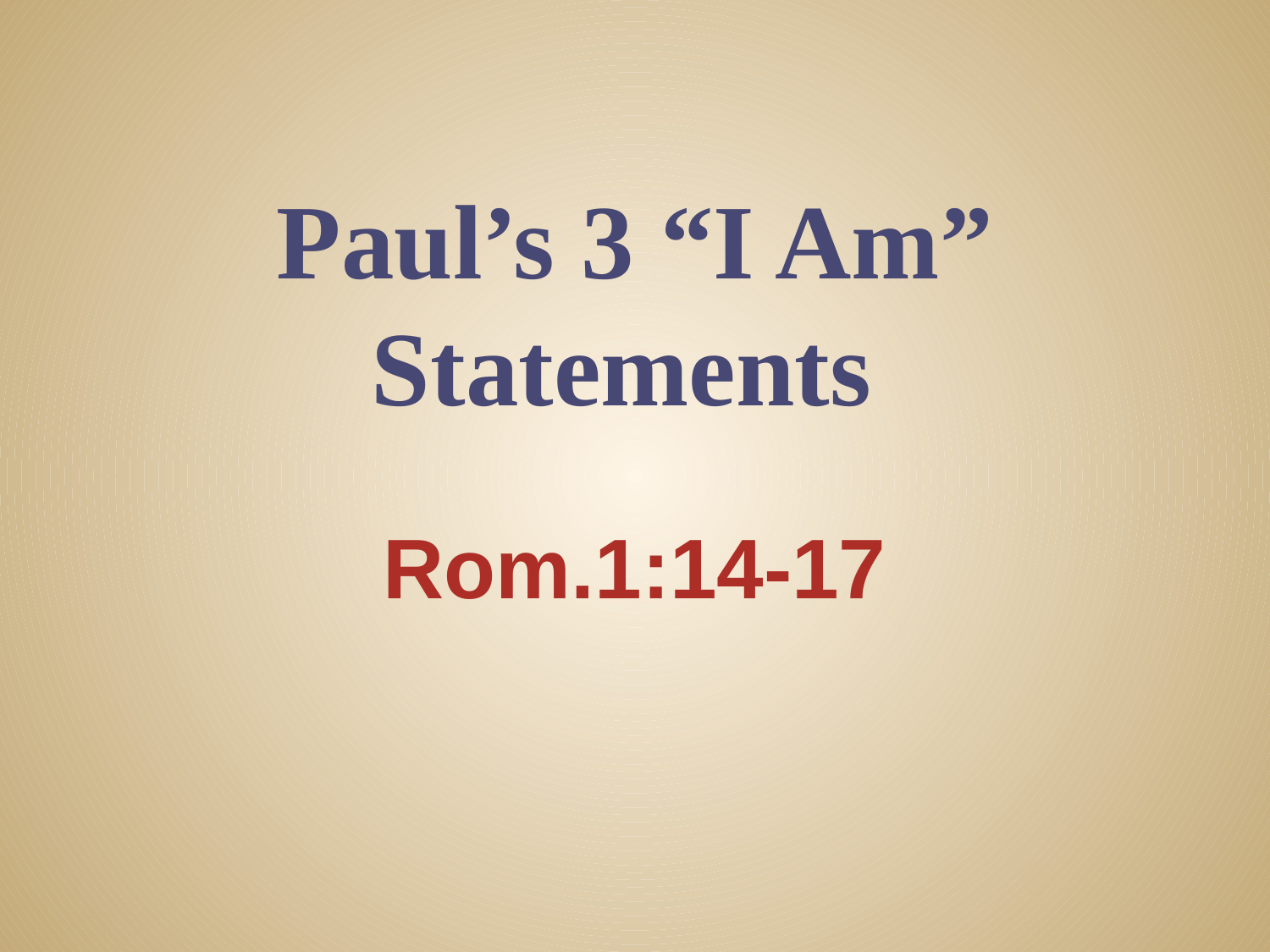

# Paul’s 3 “I Am” Statements
Rom.1:14-17